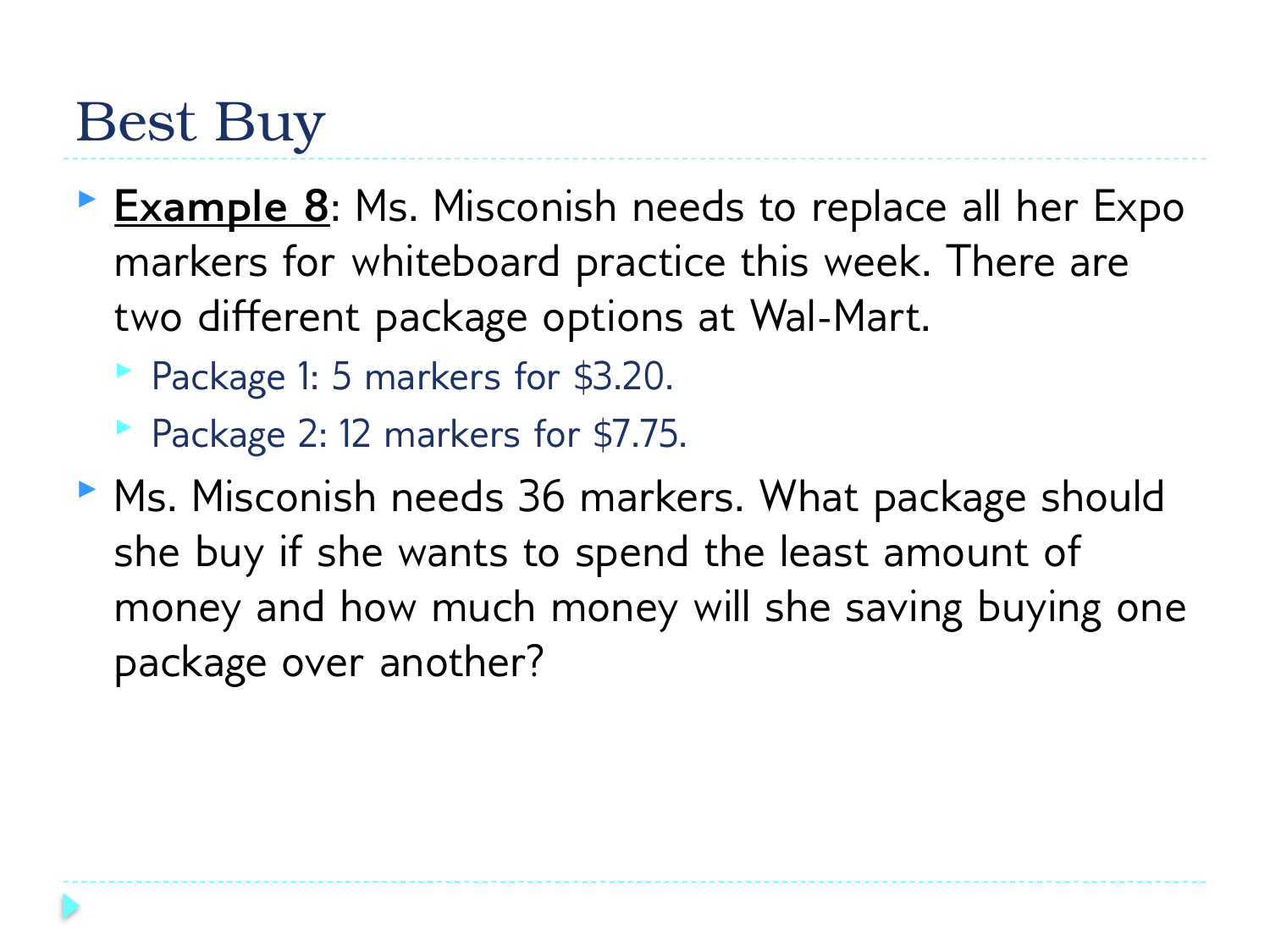

# Best Buy
Example 8: Ms. Misconish needs to replace all her Expo markers for whiteboard practice this week. There are two different package options at Wal-Mart.
Package 1: 5 markers for $3.20.
Package 2: 12 markers for $7.75.
Ms. Misconish needs 36 markers. What package should she buy if she wants to spend the least amount of money and how much money will she saving buying one package over another?